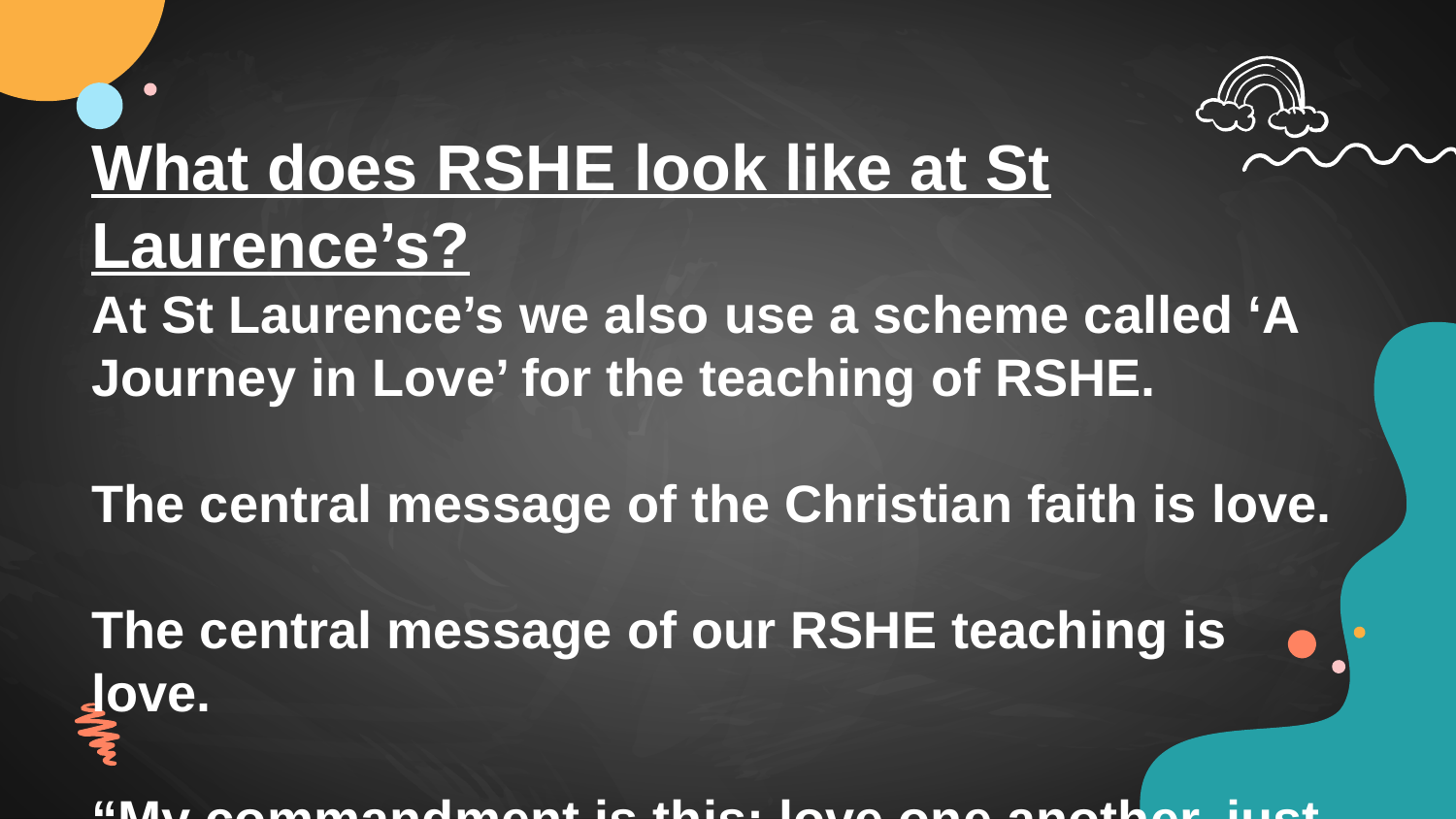

What does RSHE look like at St Laurence’s?
At St Laurence’s we also use a scheme called ‘A Journey in Love’ for the teaching of RSHE.

The central message of the Christian faith is love.

The central message of our RSHE teaching is love.

“My commandment is this: love one another, just as I have loved you” John 15:12